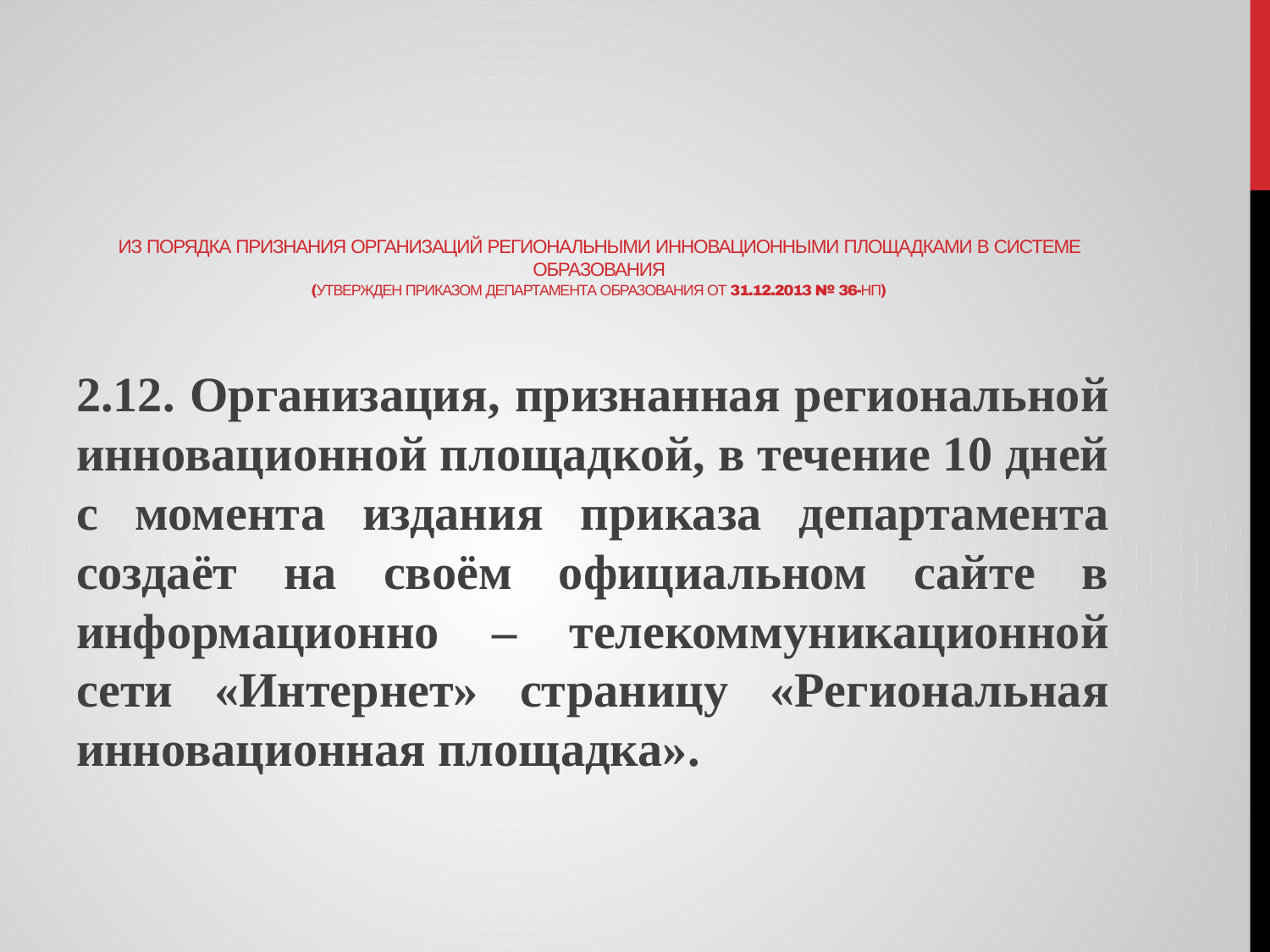

# Из ПОРЯДКА признания организаций региональными инновационными площадками в системе образования (утвержден приказом департамента образования от 31.12.2013 № 36-нп)
2.12. Организация, признанная региональной инновационной площадкой, в течение 10 дней с момента издания приказа департамента создаёт на своём официальном сайте в информационно – телекоммуникационной сети «Интернет» страницу «Региональная инновационная площадка».